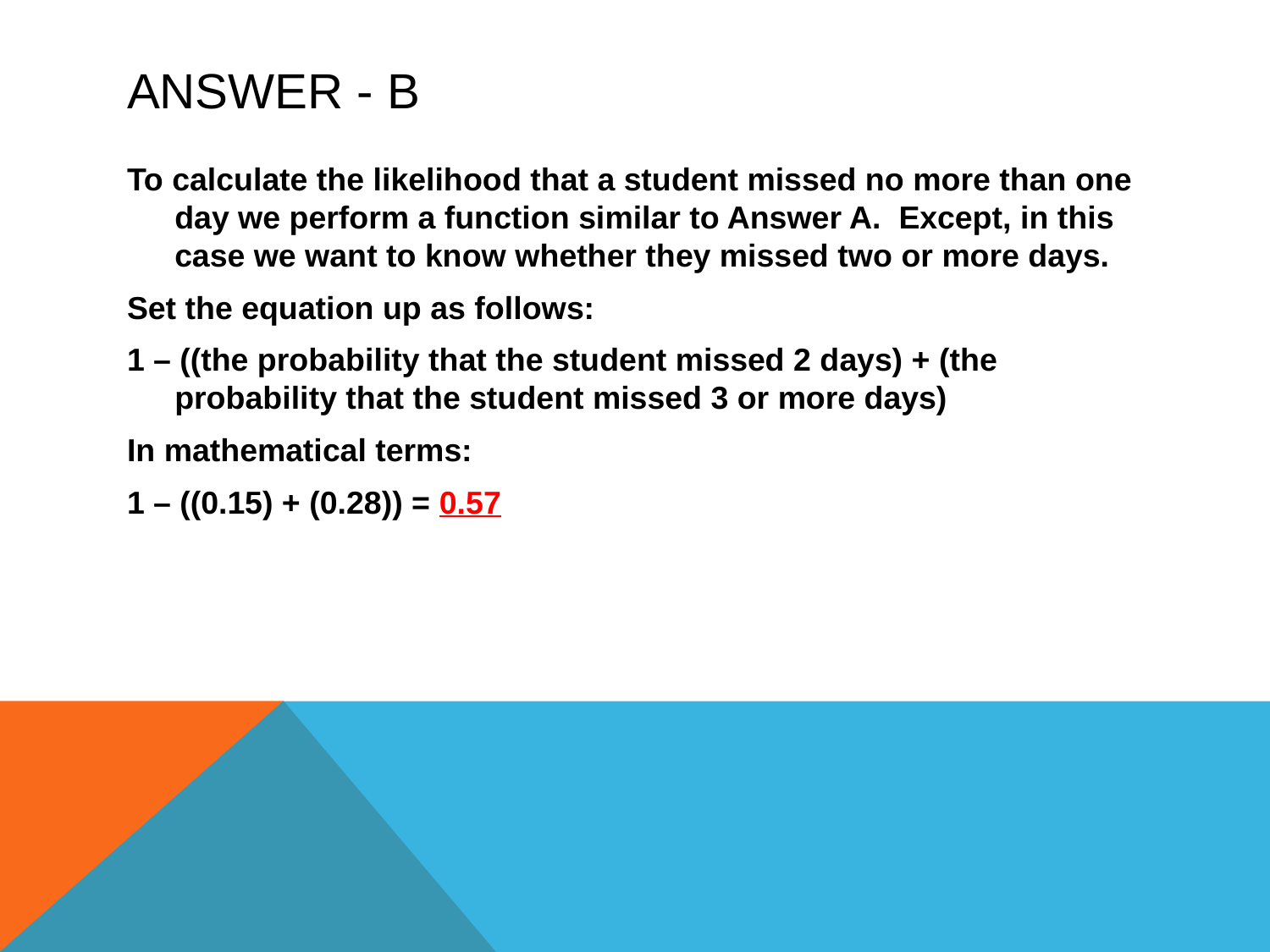

# Answer - b
To calculate the likelihood that a student missed no more than one day we perform a function similar to Answer A.  Except, in this case we want to know whether they missed two or more days.
Set the equation up as follows:
1 – ((the probability that the student missed 2 days) + (the probability that the student missed 3 or more days)
In mathematical terms:
1 – ((0.15) + (0.28)) = 0.57